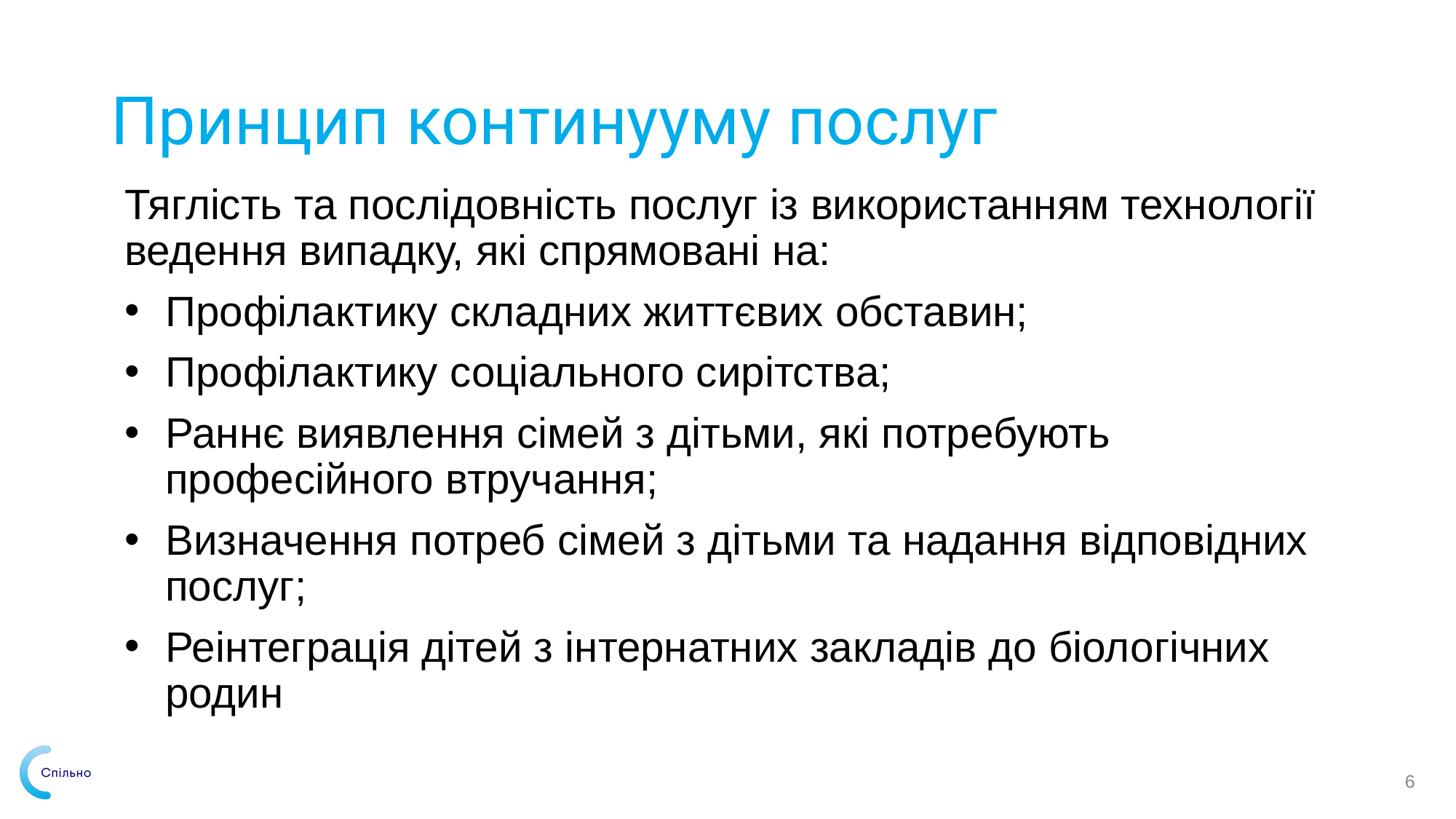

# Принцип континууму послуг
Тяглість та послідовність послуг із використанням технології ведення випадку, які спрямовані на:
Профілактику складних життєвих обставин;
Профілактику соціального сирітства;
Раннє виявлення сімей з дітьми, які потребують професійного втручання;
Визначення потреб сімей з дітьми та надання відповідних послуг;
Реінтеграція дітей з інтернатних закладів до біологічних родин

6